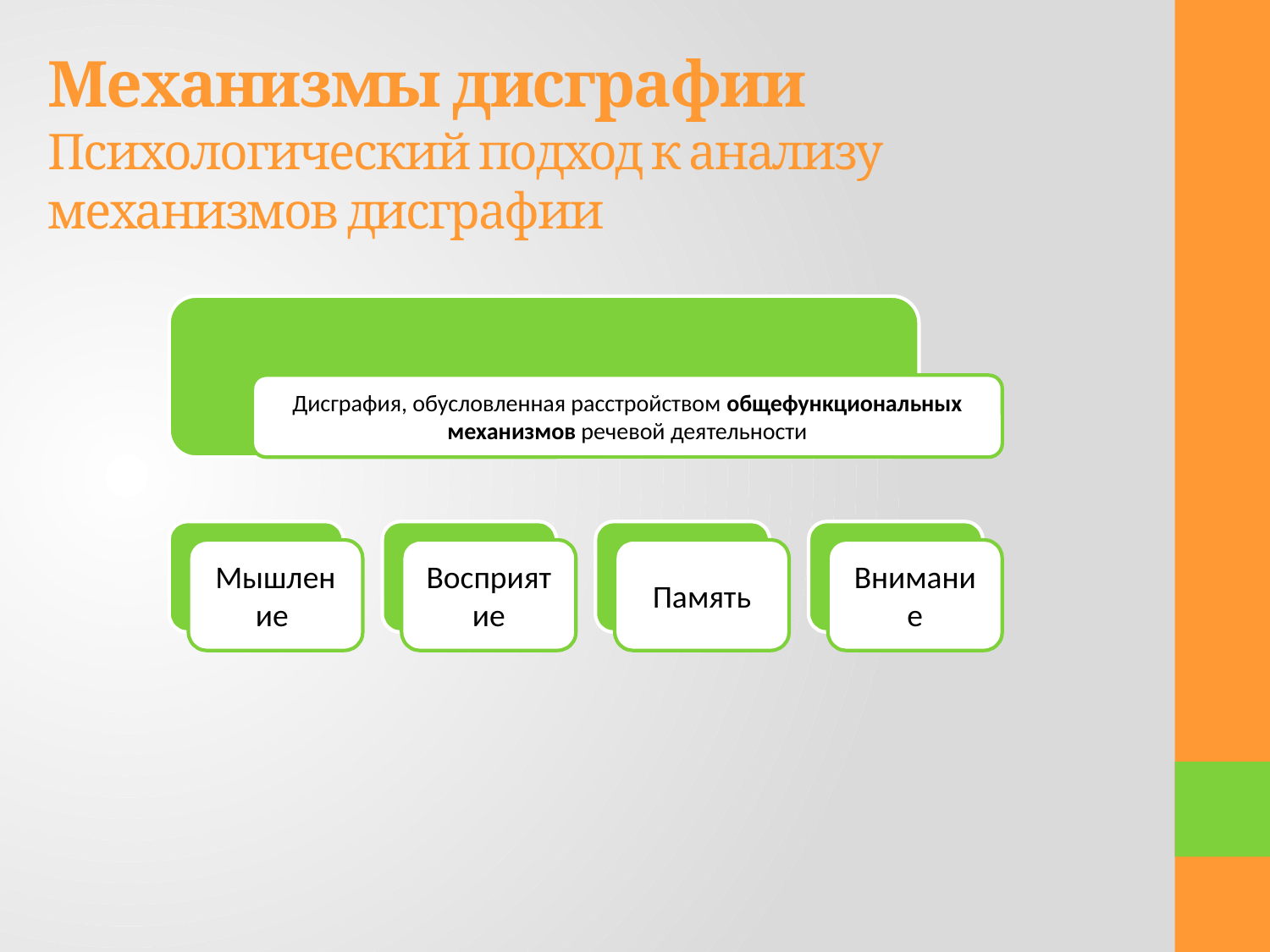

# Механизмы дисграфии Психологический подход к анализу механизмов дисграфии
Дисграфия, обусловленная расстройством общефункциональных механизмов речевой деятельности
Мышление
Восприятие
Память
Внимание